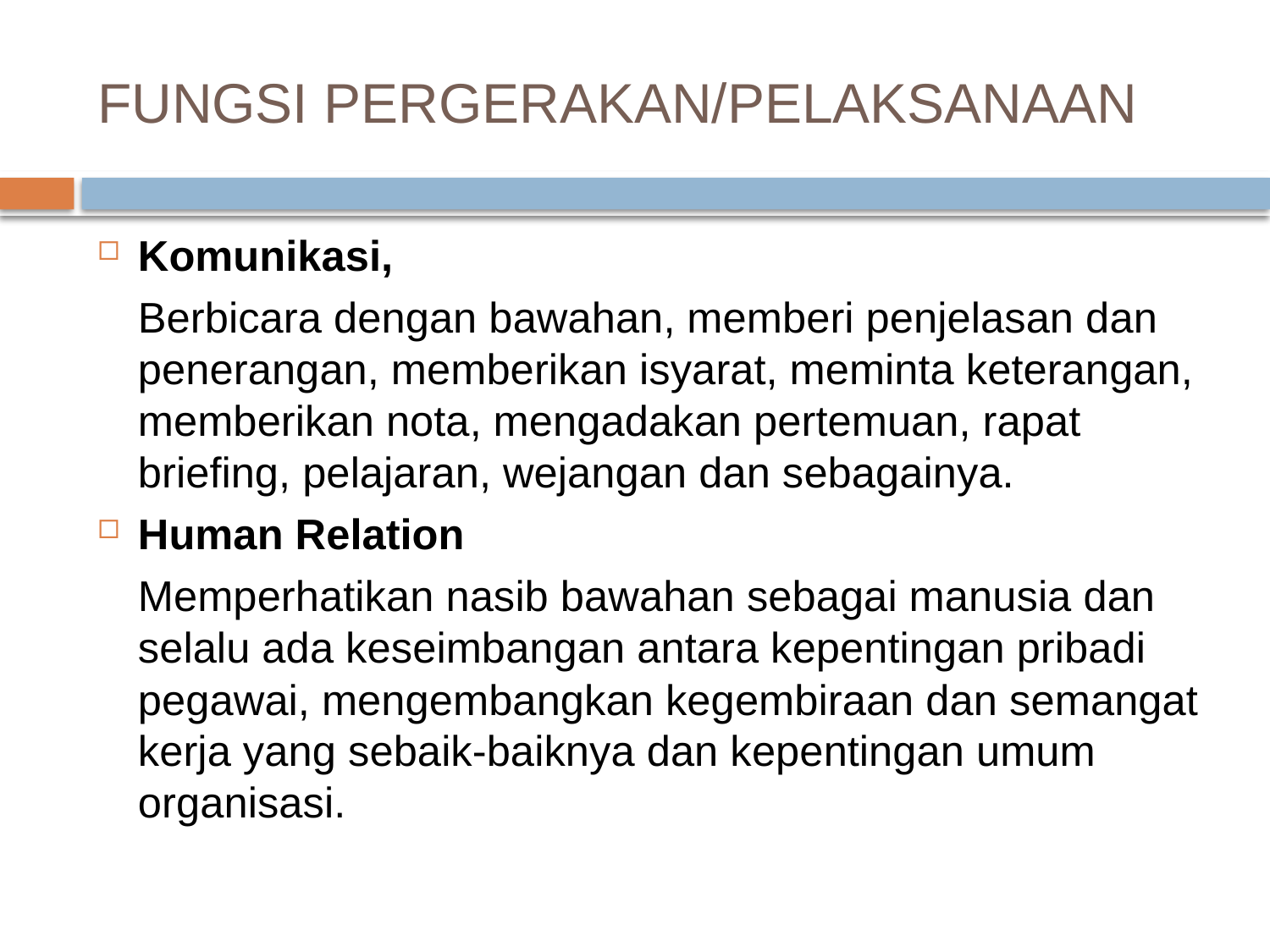

# FUNGSI PERGERAKAN/PELAKSANAAN
Komunikasi,
	Berbicara dengan bawahan, memberi penjelasan dan penerangan, memberikan isyarat, meminta keterangan, memberikan nota, mengadakan pertemuan, rapat briefing, pelajaran, wejangan dan sebagainya.
Human Relation
	Memperhatikan nasib bawahan sebagai manusia dan selalu ada keseimbangan antara kepentingan pribadi pegawai, mengembangkan kegembiraan dan semangat kerja yang sebaik-baiknya dan kepentingan umum organisasi.